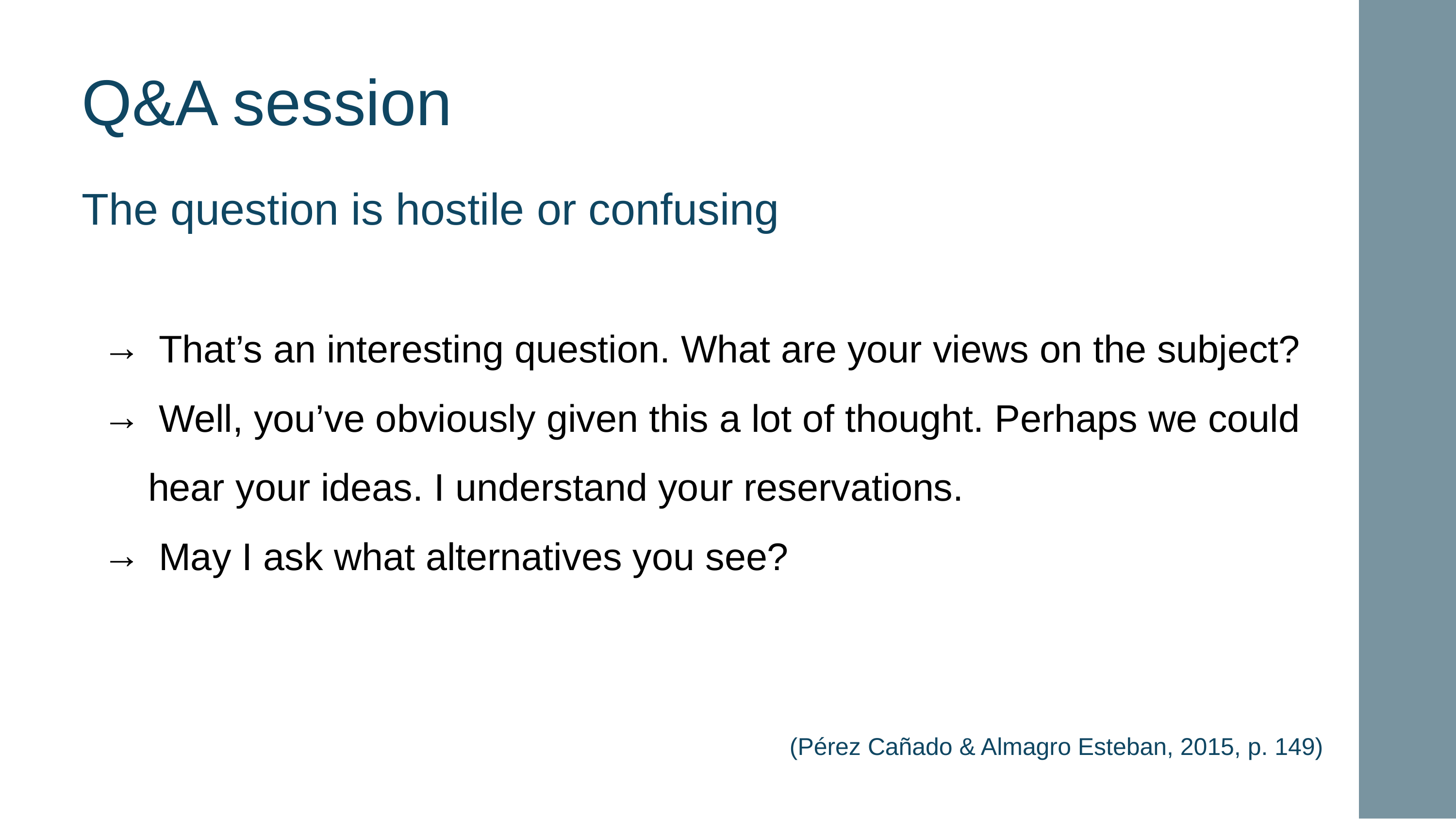

Q&A session
The question is hostile or confusing

 That’s an interesting question. What are your views on the subject?
 Well, you’ve obviously given this a lot of thought. Perhaps we could hear your ideas. I understand your reservations.
 May I ask what alternatives you see?
(Pérez Cañado & Almagro Esteban, 2015, p. 149)